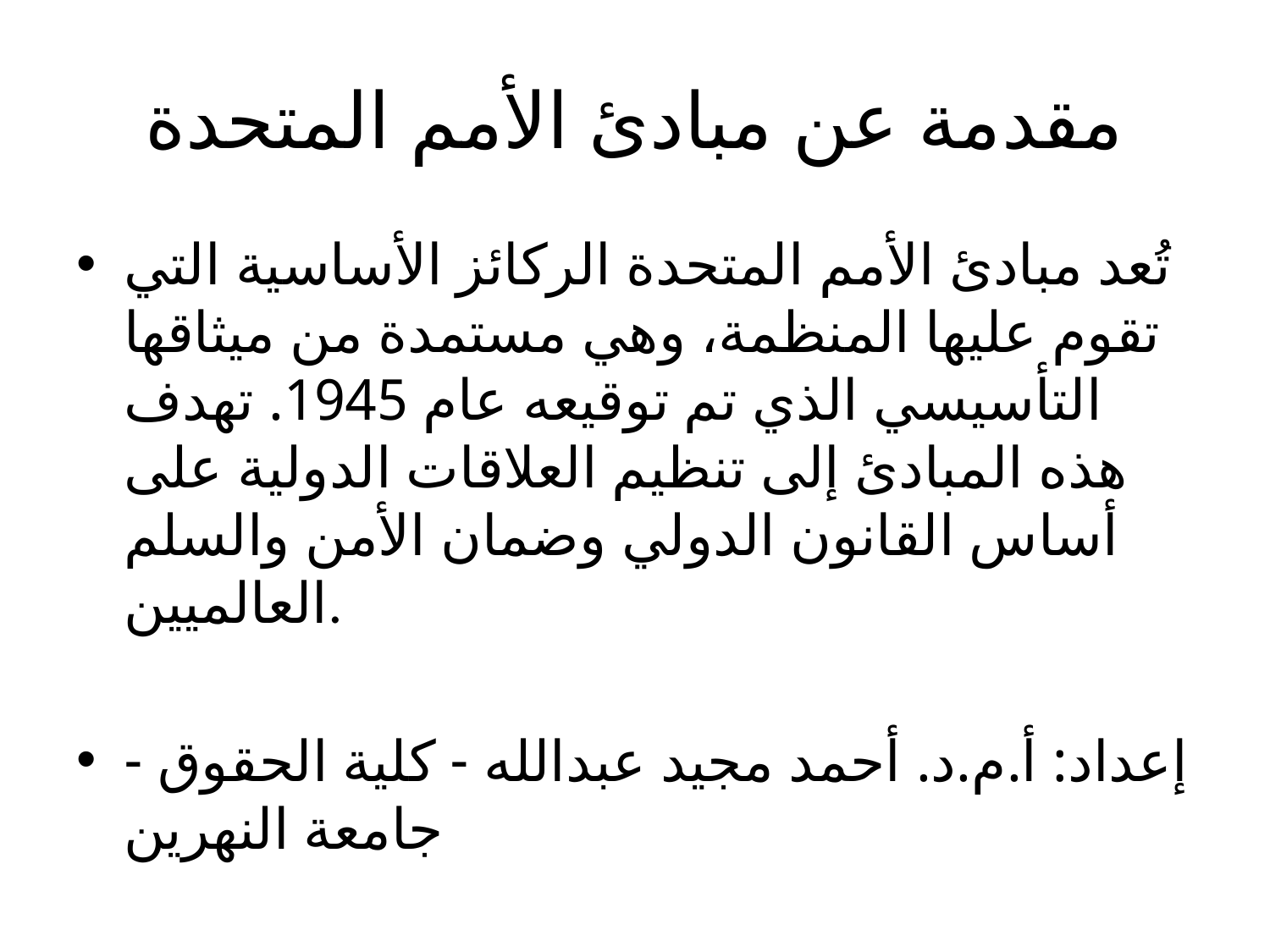

# مقدمة عن مبادئ الأمم المتحدة
تُعد مبادئ الأمم المتحدة الركائز الأساسية التي تقوم عليها المنظمة، وهي مستمدة من ميثاقها التأسيسي الذي تم توقيعه عام 1945. تهدف هذه المبادئ إلى تنظيم العلاقات الدولية على أساس القانون الدولي وضمان الأمن والسلم العالميين.

إعداد: أ.م.د. أحمد مجيد عبدالله - كلية الحقوق - جامعة النهرين